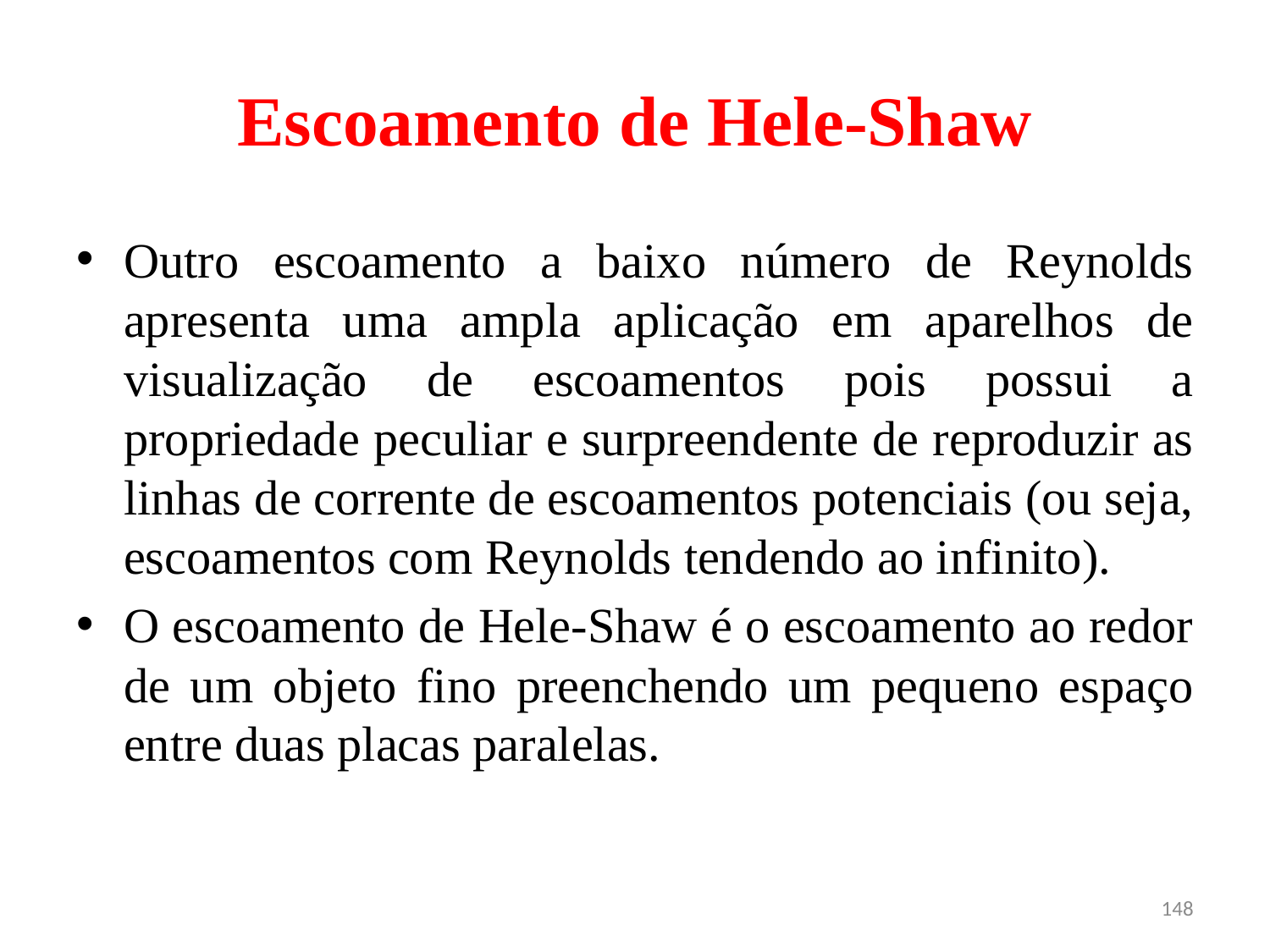

# Escoamento de Hele-Shaw
Outro escoamento a baixo número de Reynolds apresenta uma ampla aplicação em aparelhos de visualização de escoamentos pois possui a propriedade peculiar e surpreendente de reproduzir as linhas de corrente de escoamentos potenciais (ou seja, escoamentos com Reynolds tendendo ao infinito).
O escoamento de Hele-Shaw é o escoamento ao redor de um objeto fino preenchendo um pequeno espaço entre duas placas paralelas.
148